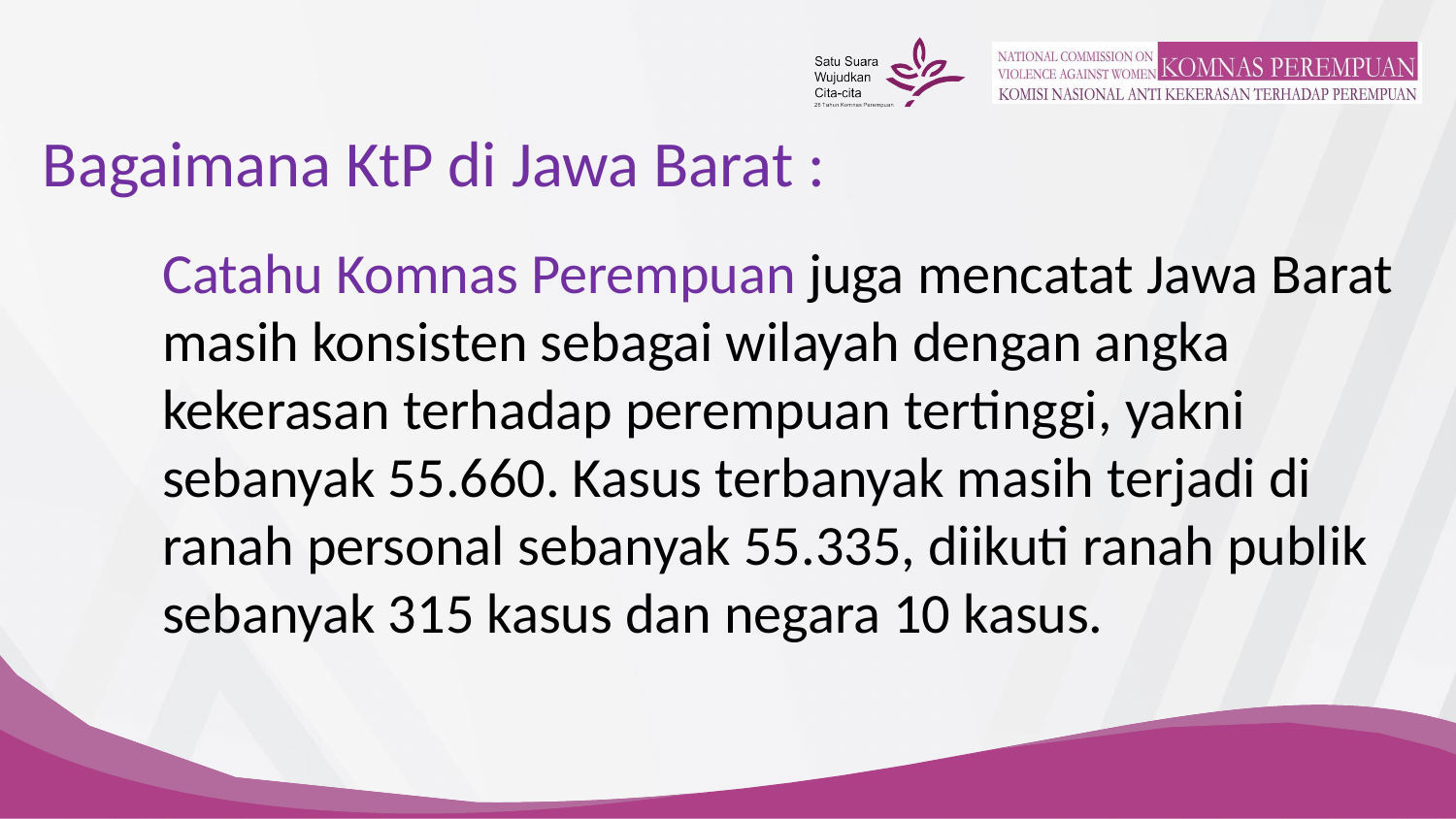

# Bagaimana KtP di Jawa Barat :
Catahu Komnas Perempuan juga mencatat Jawa Barat masih konsisten sebagai wilayah dengan angka kekerasan terhadap perempuan tertinggi, yakni sebanyak 55.660. Kasus terbanyak masih terjadi di ranah personal sebanyak 55.335, diikuti ranah publik sebanyak 315 kasus dan negara 10 kasus.